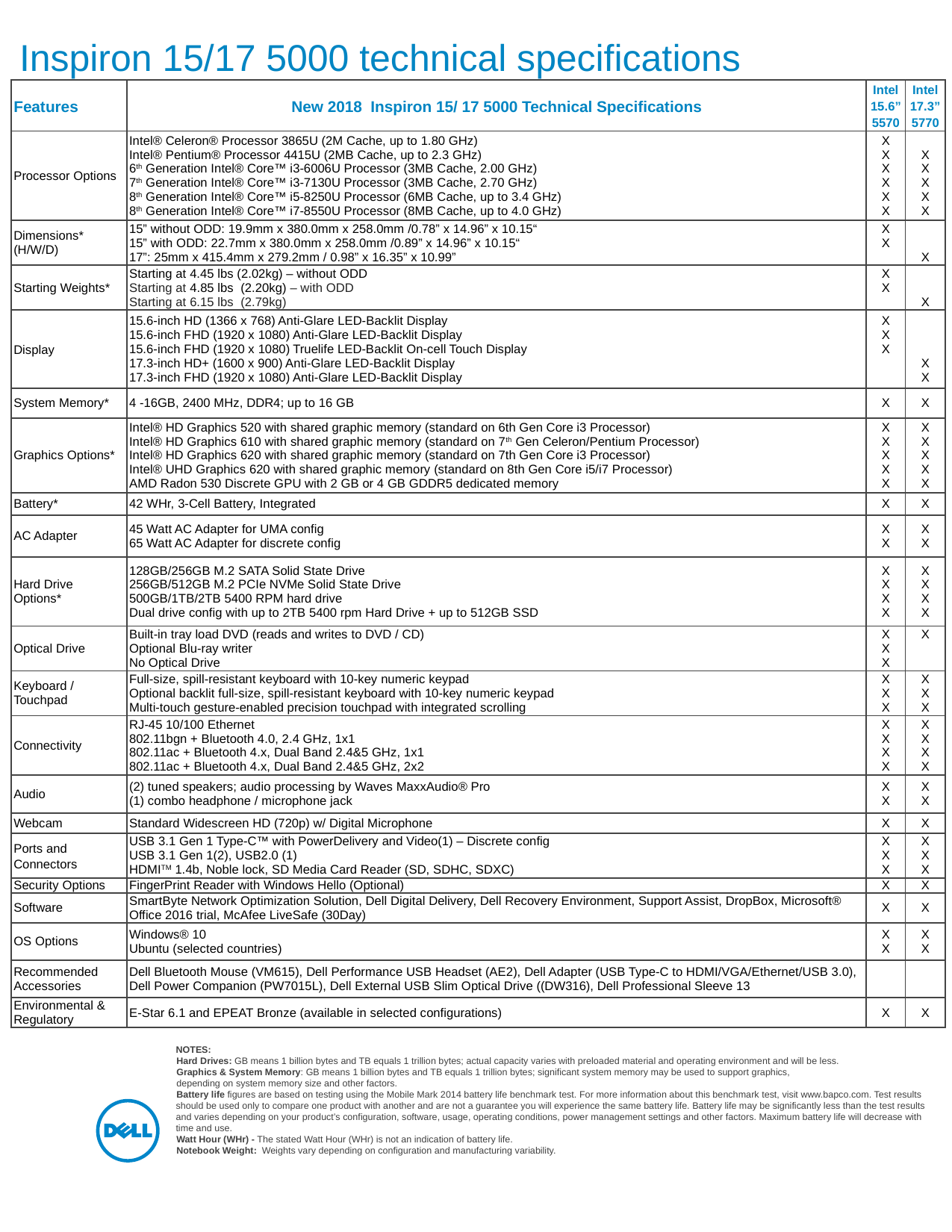

Inspiron 15/17 5000 technical specifications
| Features | New 2018 Inspiron 15/ 17 5000 Technical Specifications | Intel 15.6” 5570 | Intel 17.3” 5770 |
| --- | --- | --- | --- |
| Processor Options | Intel® Celeron® Processor 3865U (2M Cache, up to 1.80 GHz) Intel® Pentium® Processor 4415U (2MB Cache, up to 2.3 GHz) 6th Generation Intel® Core™ i3-6006U Processor (3MB Cache, 2.00 GHz) 7th Generation Intel® Core™ i3-7130U Processor (3MB Cache, 2.70 GHz) 8th Generation Intel® Core™ i5-8250U Processor (6MB Cache, up to 3.4 GHz) 8th Generation Intel® Core™ i7-8550U Processor (8MB Cache, up to 4.0 GHz) | X X X X X X | X X X X x |
| Dimensions\* (H/W/D) | 15” without ODD: 19.9mm x 380.0mm x 258.0mm /0.78” x 14.96” x 10.15“ 15” with ODD: 22.7mm x 380.0mm x 258.0mm /0.89” x 14.96” x 10.15“ 17”: 25mm x 415.4mm x 279.2mm / 0.98” x 16.35” x 10.99” | X X | X |
| Starting Weights\* | Starting at 4.45 lbs (2.02kg) – without ODD Starting at 4.85 lbs (2.20kg) – with ODD Starting at 6.15 lbs (2.79kg) | X X | X |
| Display | 15.6-inch HD (1366 x 768) Anti-Glare LED-Backlit Display 15.6-inch FHD (1920 x 1080) Anti-Glare LED-Backlit Display 15.6-inch FHD (1920 x 1080) Truelife LED-Backlit On-cell Touch Display 17.3-inch HD+ (1600 x 900) Anti-Glare LED-Backlit Display 17.3-inch FHD (1920 x 1080) Anti-Glare LED-Backlit Display | X X X | X X |
| System Memory\* | 4 -16GB, 2400 MHz, DDR4; up to 16 GB | X | X |
| Graphics Options\* | Intel® HD Graphics 520 with shared graphic memory (standard on 6th Gen Core i3 Processor) Intel® HD Graphics 610 with shared graphic memory (standard on 7th Gen Celeron/Pentium Processor) Intel® HD Graphics 620 with shared graphic memory (standard on 7th Gen Core i3 Processor) Intel® UHD Graphics 620 with shared graphic memory (standard on 8th Gen Core i5/i7 Processor) AMD Radon 530 Discrete GPU with 2 GB or 4 GB GDDR5 dedicated memory | X X X X X | X X X X X |
| Battery\* | 42 WHr, 3-Cell Battery, Integrated | X | X |
| AC Adapter | 45 Watt AC Adapter for UMA config 65 Watt AC Adapter for discrete config | X X | X X |
| Hard Drive Options\* | 128GB/256GB M.2 SATA Solid State Drive 256GB/512GB M.2 PCIe NVMe Solid State Drive 500GB/1TB/2TB 5400 RPM hard drive Dual drive config with up to 2TB 5400 rpm Hard Drive + up to 512GB SSD | X X X X | X X X X |
| Optical Drive | Built-in tray load DVD (reads and writes to DVD / CD) Optional Blu-ray writer No Optical Drive | X X X | X |
| Keyboard / Touchpad | Full-size, spill-resistant keyboard with 10-key numeric keypad Optional backlit full-size, spill-resistant keyboard with 10-key numeric keypad Multi-touch gesture-enabled precision touchpad with integrated scrolling | x X X | X X X |
| Connectivity | RJ-45 10/100 Ethernet 802.11bgn + Bluetooth 4.0, 2.4 GHz, 1x1 802.11ac + Bluetooth 4.x, Dual Band 2.4&5 GHz, 1x1 802.11ac + Bluetooth 4.x, Dual Band 2.4&5 GHz, 2x2 | X X X X | X X X X |
| Audio | (2) tuned speakers; audio processing by Waves MaxxAudio® Pro (1) combo headphone / microphone jack | X x | X X |
| Webcam | Standard Widescreen HD (720p) w/ Digital Microphone | X | X |
| Ports and Connectors | USB 3.1 Gen 1 Type-C™ with PowerDelivery and Video(1) – Discrete config USB 3.1 Gen 1(2), USB2.0 (1) HDMITM 1.4b, Noble lock, SD Media Card Reader (SD, SDHC, SDXC) | X x x | X x X |
| Security Options | FingerPrint Reader with Windows Hello (Optional) | X | x |
| Software | SmartByte Network Optimization Solution, Dell Digital Delivery, Dell Recovery Environment, Support Assist, DropBox, Microsoft® Office 2016 trial, McAfee LiveSafe (30Day) | x | X |
| OS Options | Windows® 10 Ubuntu (selected countries) | X X | X X |
| Recommended Accessories | Dell Bluetooth Mouse (VM615), Dell Performance USB Headset (AE2), Dell Adapter (USB Type-C to HDMI/VGA/Ethernet/USB 3.0), Dell Power Companion (PW7015L), Dell External USB Slim Optical Drive ((DW316), Dell Professional Sleeve 13 |  |  |
| Environmental & Regulatory | E-Star 6.1 and EPEAT Bronze (available in selected configurations) | X | X |
NOTES:
Hard Drives: GB means 1 billion bytes and TB equals 1 trillion bytes; actual capacity varies with preloaded material and operating environment and will be less.
Graphics & System Memory: GB means 1 billion bytes and TB equals 1 trillion bytes; significant system memory may be used to support graphics,
depending on system memory size and other factors.
Battery life figures are based on testing using the Mobile Mark 2014 battery life benchmark test. For more information about this benchmark test, visit www.bapco.com. Test results should be used only to compare one product with another and are not a guarantee you will experience the same battery life. Battery life may be significantly less than the test results and varies depending on your product’s configuration, software, usage, operating conditions, power management settings and other factors. Maximum battery life will decrease with time and use.
Watt Hour (WHr) - The stated Watt Hour (WHr) is not an indication of battery life.
Notebook Weight:  Weights vary depending on configuration and manufacturing variability.